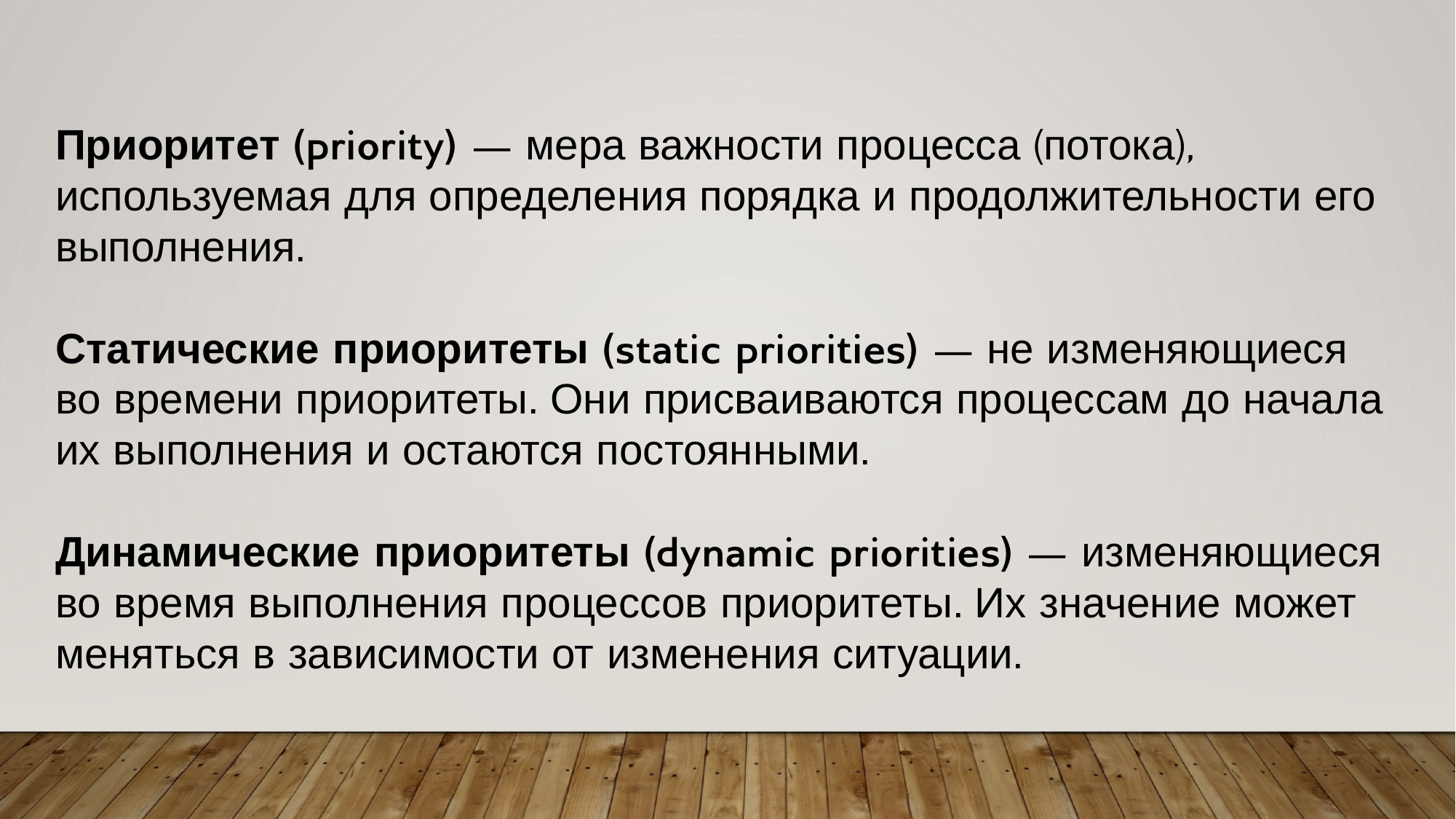

Приоритет (priority) — мера важности процесса (потока), используемая для определения порядка и продолжительности его выполнения.

Статические приоритеты (static priorities) — не изменяющиеся во времени приоритеты. Они присваиваются процессам до начала их выполнения и остаются постоянными.

Динамические приоритеты (dynamic priorities) — изменяющиеся во время выполнения процессов приоритеты. Их значение может меняться в зависимости от изменения ситуации.